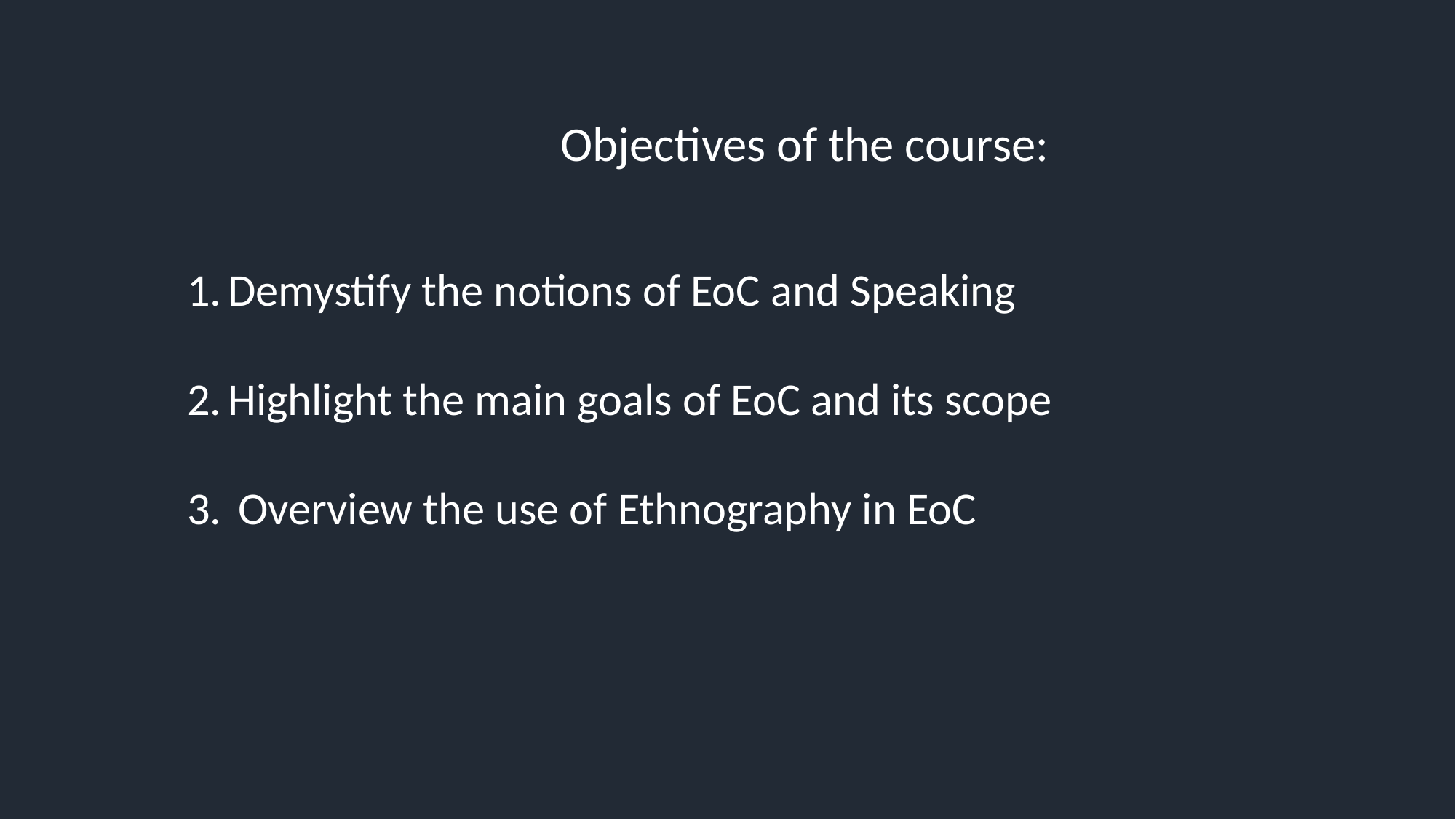

Objectives of the course:
Demystify the notions of EoC and Speaking
Highlight the main goals of EoC and its scope
 Overview the use of Ethnography in EoC